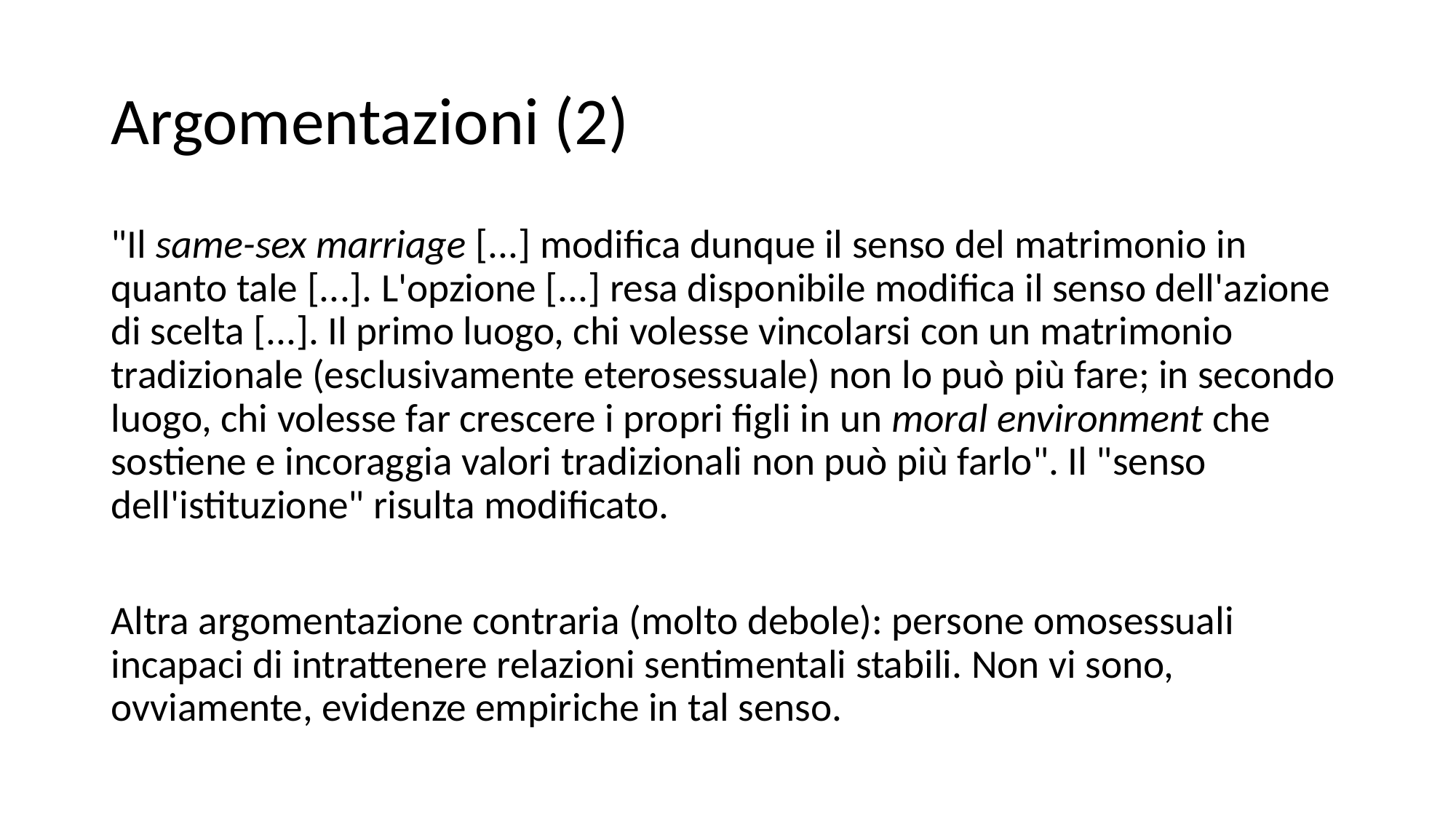

# Argomentazioni (2)
"Il same-sex marriage [...] modifica dunque il senso del matrimonio in quanto tale [...]. L'opzione [...] resa disponibile modifica il senso dell'azione di scelta [...]. Il primo luogo, chi volesse vincolarsi con un matrimonio tradizionale (esclusivamente eterosessuale) non lo può più fare; in secondo luogo, chi volesse far crescere i propri figli in un moral environment che sostiene e incoraggia valori tradizionali non può più farlo". Il "senso dell'istituzione" risulta modificato.

Altra argomentazione contraria (molto debole): persone omosessuali incapaci di intrattenere relazioni sentimentali stabili. Non vi sono, ovviamente, evidenze empiriche in tal senso.